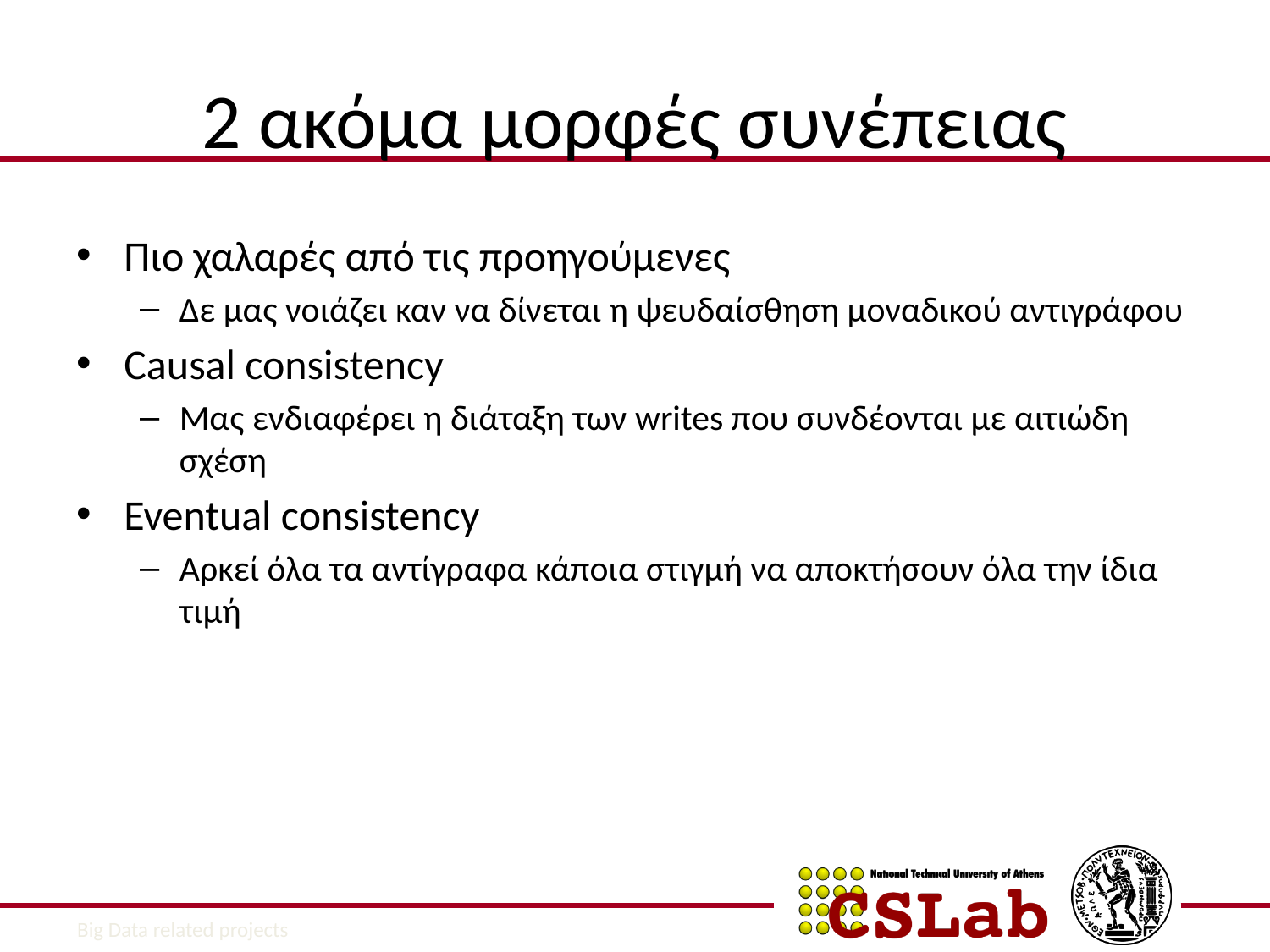

# 2 ακόμα μορφές συνέπειας
Πιο χαλαρές από τις προηγούμενες
Δε μας νοιάζει καν να δίνεται η ψευδαίσθηση μοναδικού αντιγράφου
Causal consistency
Μας ενδιαφέρει η διάταξη των writes που συνδέονται με αιτιώδη σχέση
Eventual consistency
Αρκεί όλα τα αντίγραφα κάποια στιγμή να αποκτήσουν όλα την ίδια τιμή